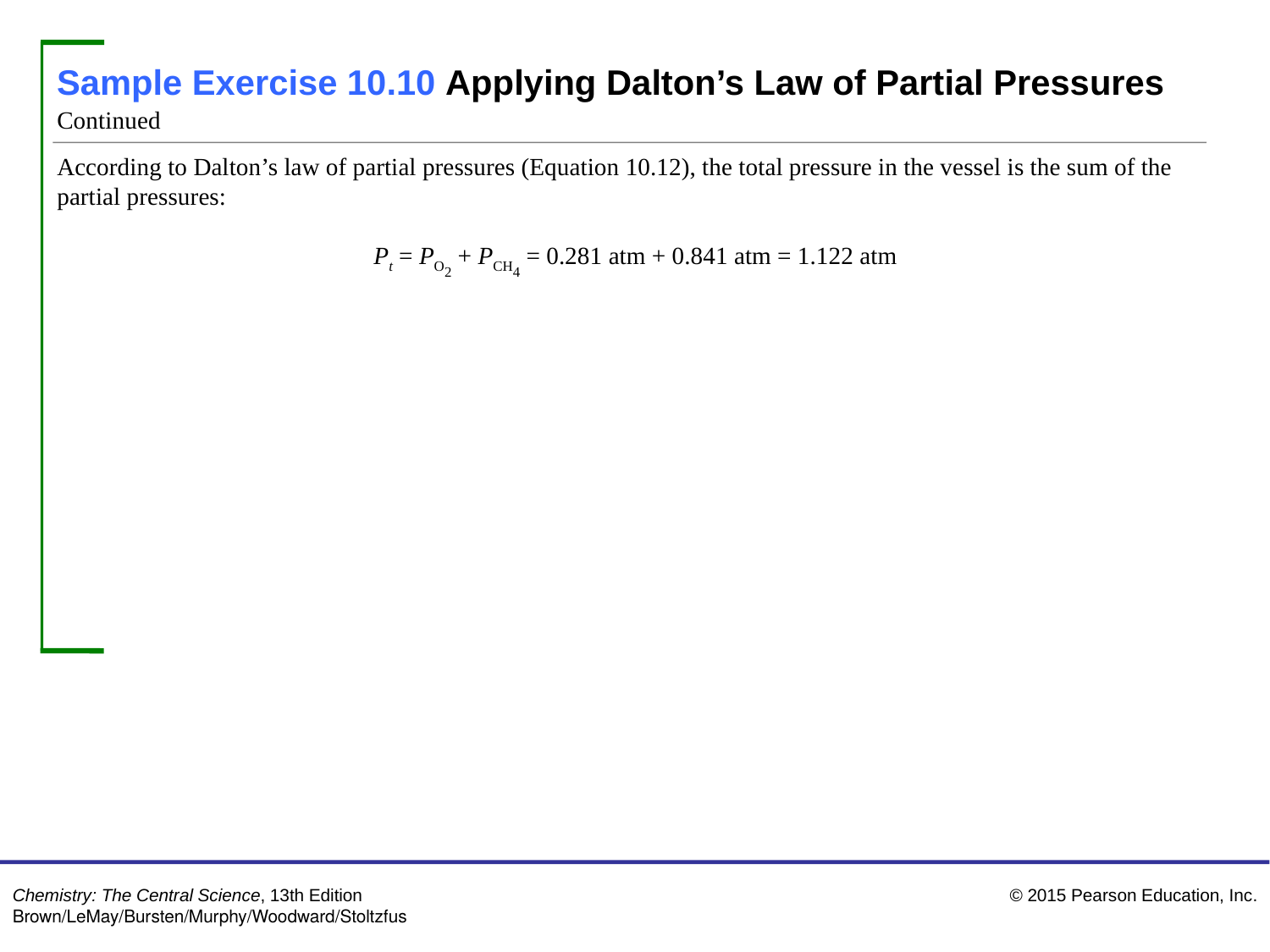

Sample Exercise 10.10 Applying Dalton’s Law of Partial Pressures
Continued

According to Dalton’s law of partial pressures (Equation 10.12), the total pressure in the vessel is the sum of the partial pressures:

Pt = PO2 + PCH4 = 0.281 atm + 0.841 atm = 1.122 atm